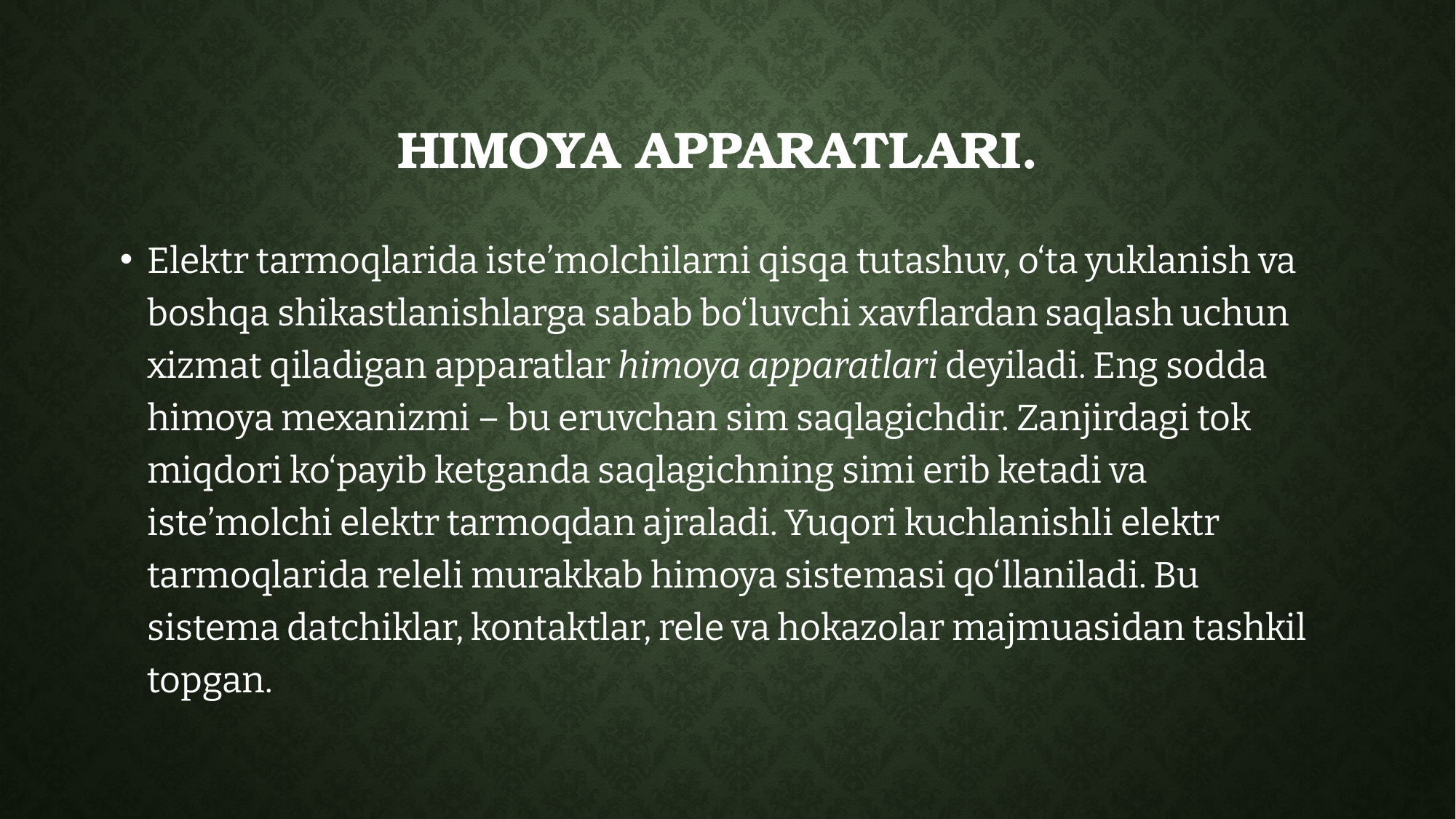

# Himoya apparatlari.
Elektr tarmoqlarida iste’molchilarni qisqa tutashuv, o‘ta yuklanish va boshqa shikastlanishlarga sabab bo‘luvchi xavflardan saqlash uchun xizmat qiladigan apparatlar himoya apparatlari deyiladi. Eng sodda himoya mexanizmi – bu eruvchan sim saqlagichdir. Zanjirdagi tok miqdori ko‘payib ketganda saqlagichning simi erib ketadi va iste’molchi elektr tarmoqdan ajraladi. Yuqori kuchlanishli elektr tarmoqlarida releli murakkab himoya sistemasi qo‘llaniladi. Bu sistema datchiklar, kontaktlar, rele va hokazolar majmuasidan tashkil topgan.